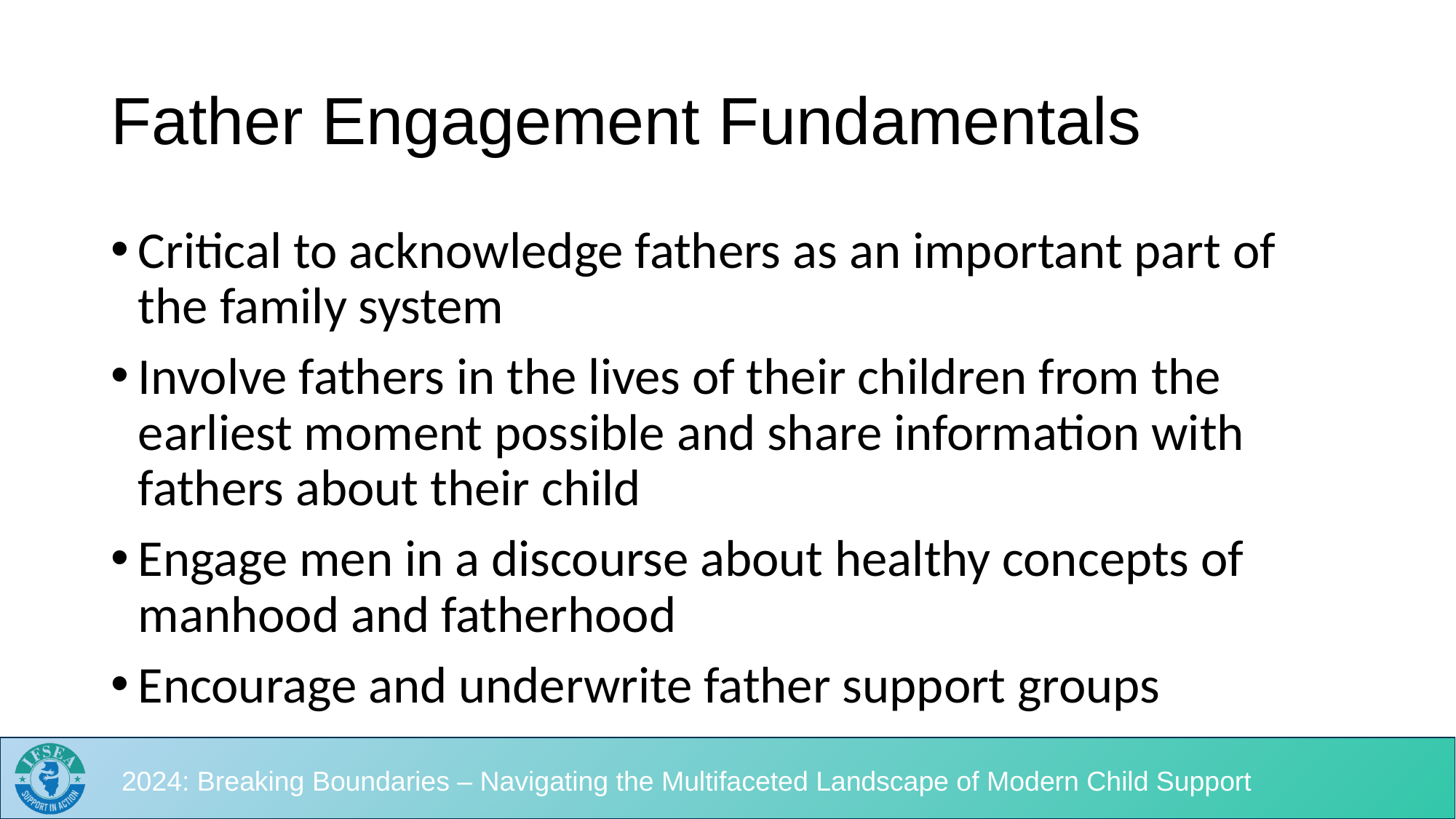

# Father Engagement Fundamentals
Critical to acknowledge fathers as an important part of the family system
Involve fathers in the lives of their children from the earliest moment possible and share information with fathers about their child
Engage men in a discourse about healthy concepts of manhood and fatherhood
Encourage and underwrite father support groups